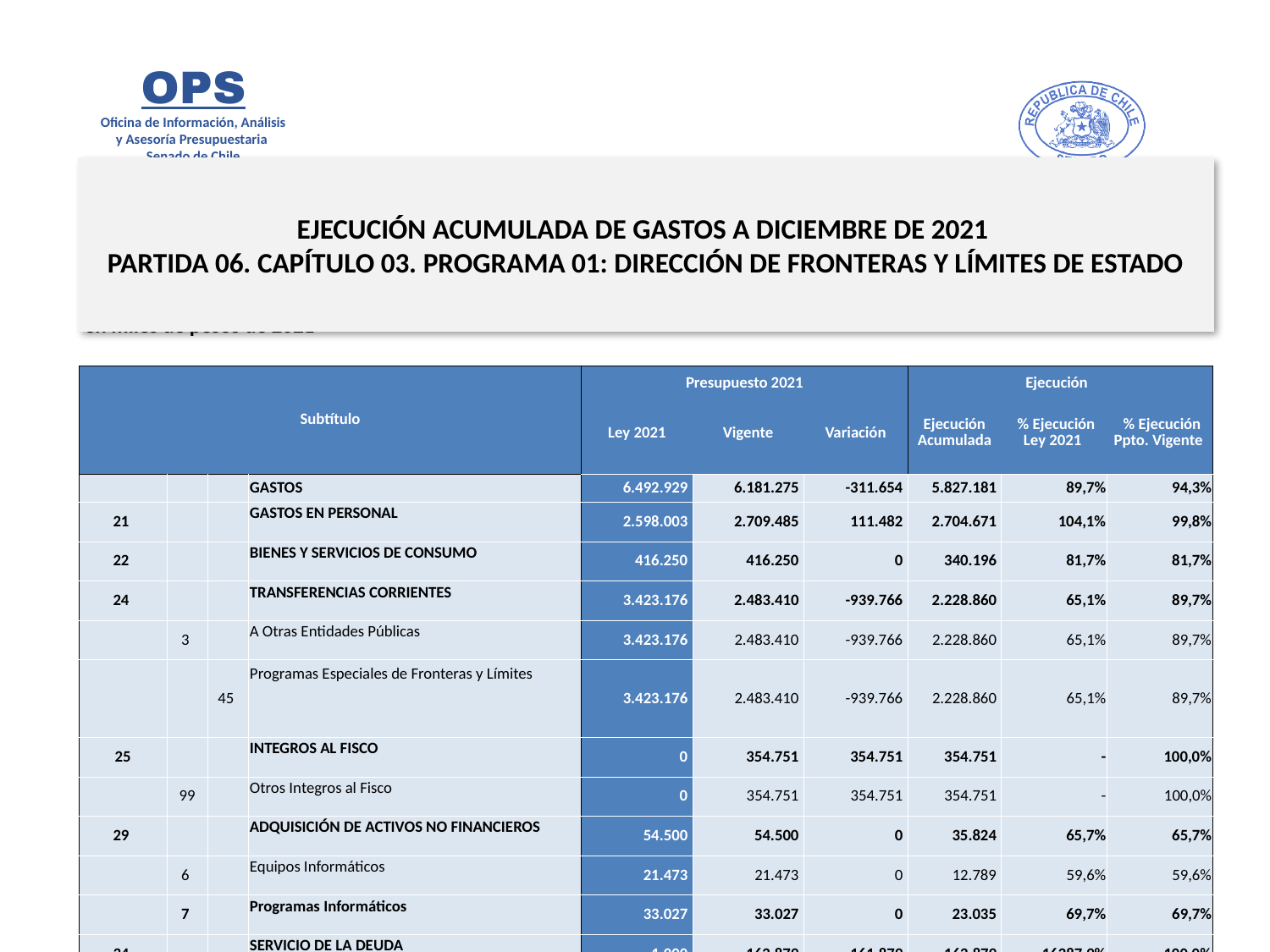

# EJECUCIÓN ACUMULADA DE GASTOS A DICIEMBRE DE 2021 PARTIDA 06. CAPÍTULO 03. PROGRAMA 01: DIRECCIÓN DE FRONTERAS Y LÍMITES DE ESTADO
en miles de pesos de 2021
| Subtítulo |  |  |  | Presupuesto 2021 |  |  | Ejecución |  |  |
| --- | --- | --- | --- | --- | --- | --- | --- | --- | --- |
|  |  |  |  | Ley 2021 | Vigente | Variación | Ejecución Acumulada | % Ejecución Ley 2021 | % Ejecución Ppto. Vigente |
|  |  |  | GASTOS | 6.492.929 | 6.181.275 | -311.654 | 5.827.181 | 89,7% | 94,3% |
| 21 |  |  | GASTOS EN PERSONAL | 2.598.003 | 2.709.485 | 111.482 | 2.704.671 | 104,1% | 99,8% |
| 22 |  |  | BIENES Y SERVICIOS DE CONSUMO | 416.250 | 416.250 | 0 | 340.196 | 81,7% | 81,7% |
| 24 |  |  | TRANSFERENCIAS CORRIENTES | 3.423.176 | 2.483.410 | -939.766 | 2.228.860 | 65,1% | 89,7% |
|  | 3 |  | A Otras Entidades Públicas | 3.423.176 | 2.483.410 | -939.766 | 2.228.860 | 65,1% | 89,7% |
|  |  | 45 | Programas Especiales de Fronteras y Límites | 3.423.176 | 2.483.410 | -939.766 | 2.228.860 | 65,1% | 89,7% |
| 25 |  |  | INTEGROS AL FISCO | 0 | 354.751 | 354.751 | 354.751 | - | 100,0% |
|  | 99 |  | Otros Integros al Fisco | 0 | 354.751 | 354.751 | 354.751 | - | 100,0% |
| 29 |  |  | ADQUISICIÓN DE ACTIVOS NO FINANCIEROS | 54.500 | 54.500 | 0 | 35.824 | 65,7% | 65,7% |
|  | 6 |  | Equipos Informáticos | 21.473 | 21.473 | 0 | 12.789 | 59,6% | 59,6% |
|  | 7 |  | Programas Informáticos | 33.027 | 33.027 | 0 | 23.035 | 69,7% | 69,7% |
| 34 |  |  | SERVICIO DE LA DEUDA | 1.000 | 162.879 | 161.879 | 162.879 | 16287,9% | 100,0% |
|  | 7 |  | Deuda Flotante | 1.000 | 162.879 | 161.879 | 162.879 | 16287,9% | 100,0% |
Fuente: Elaboración propia en base  a Informes de ejecución presupuestaria mensual de DIPRES
12